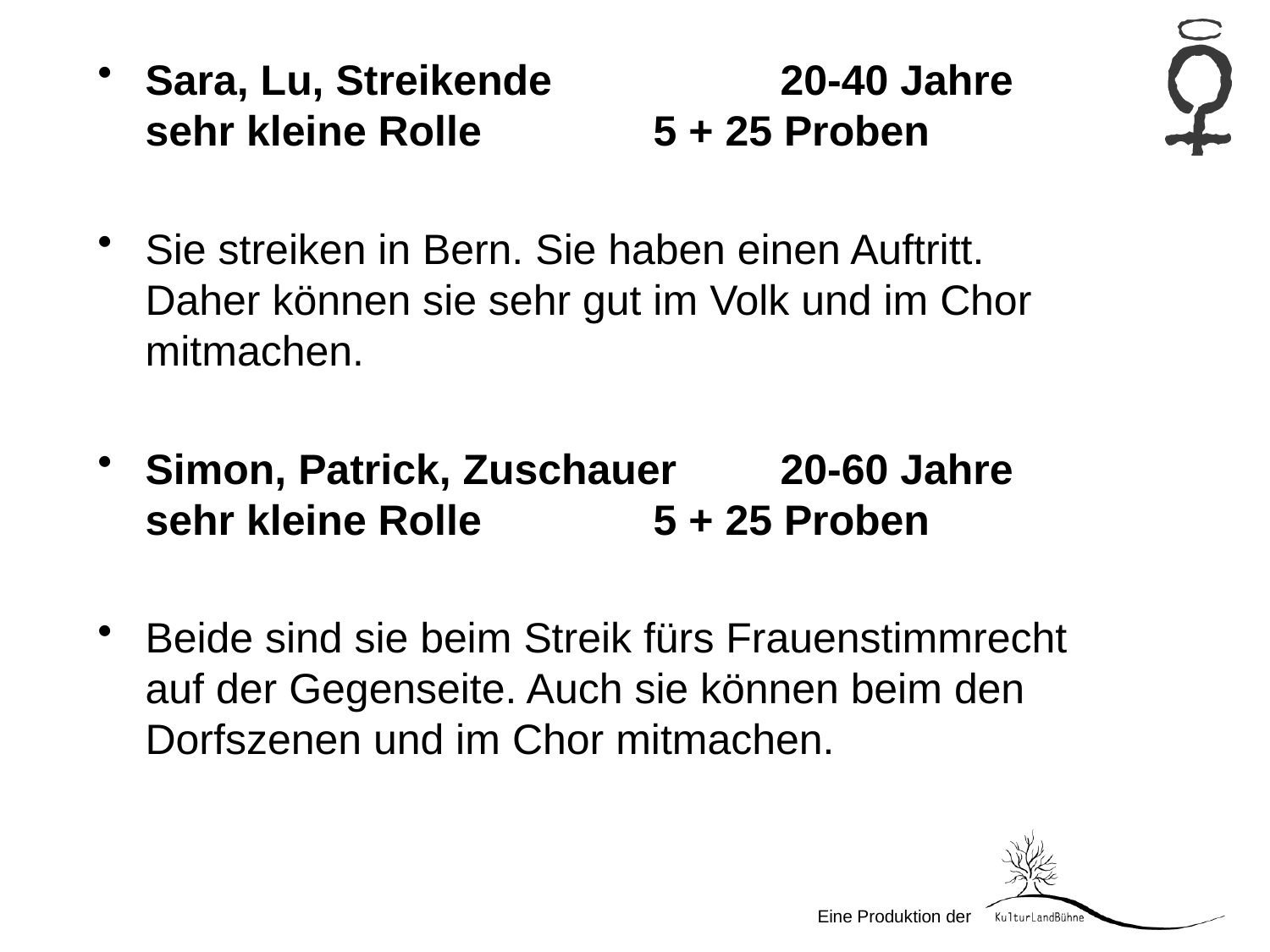

Sara, Lu, Streikende		20-40 Jahre
sehr kleine Rolle 		5 + 25 Proben

Sie streiken in Bern. Sie haben einen Auftritt. Daher können sie sehr gut im Volk und im Chor mitmachen.

Simon, Patrick, Zuschauer	20-60 Jahre
sehr kleine Rolle		5 + 25 Proben

Beide sind sie beim Streik fürs Frauenstimmrecht auf der Gegenseite. Auch sie können beim den Dorfszenen und im Chor mitmachen.